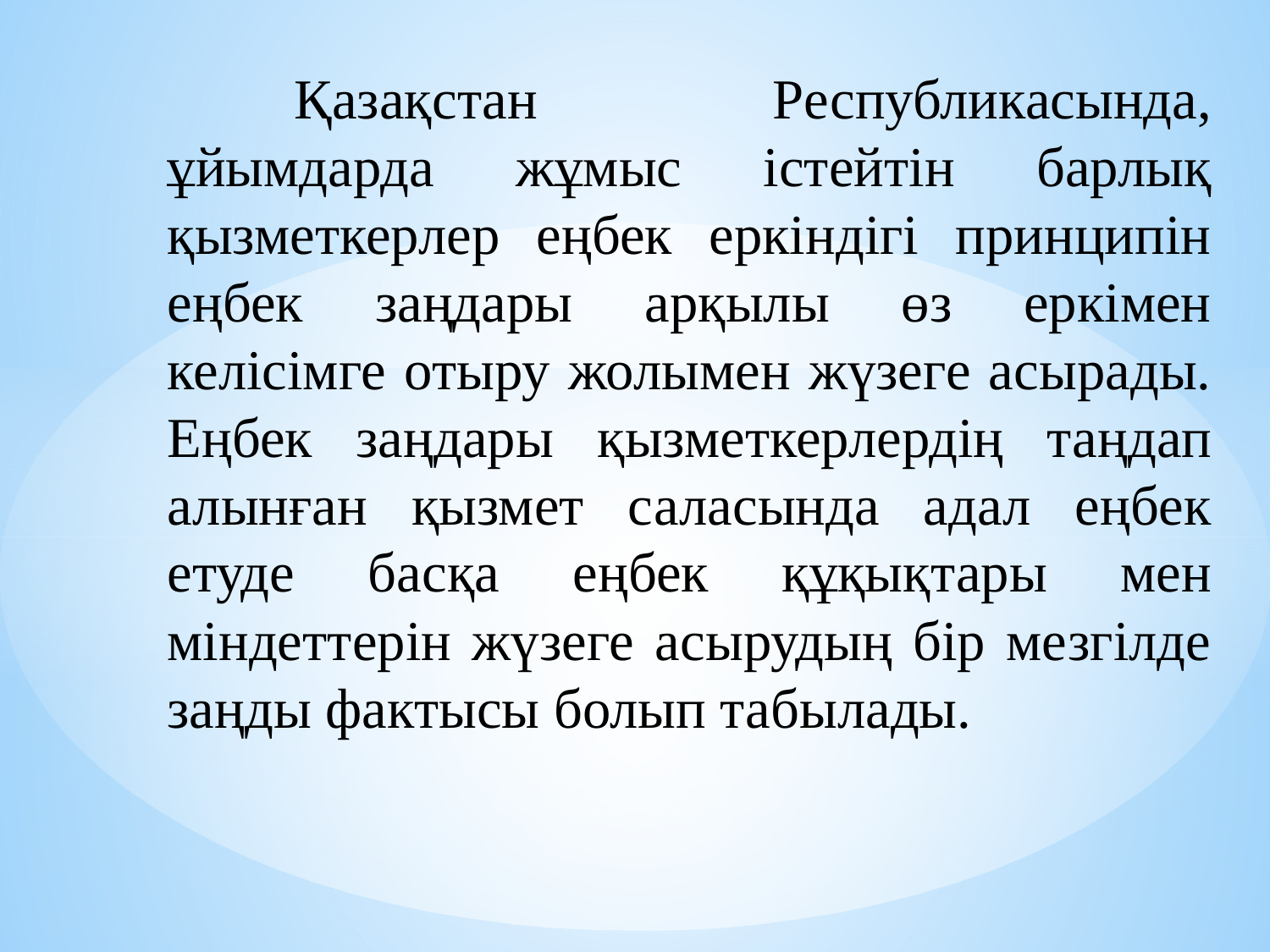

Қазақстан Республикасында, ұйымдарда жұмыс істейтін барлық қызметкерлер еңбек еркіндігі принципін еңбек заңдары арқылы өз еркімен келісімге отыру жолымен жүзеге асырады. Еңбек заңдары қызметкерлердің таңдап алынған қызмет саласында адал еңбек етуде басқа еңбек құқықтары мен міндеттерін жүзеге асырудың бір мезгілде заңды фактысы болып табылады.